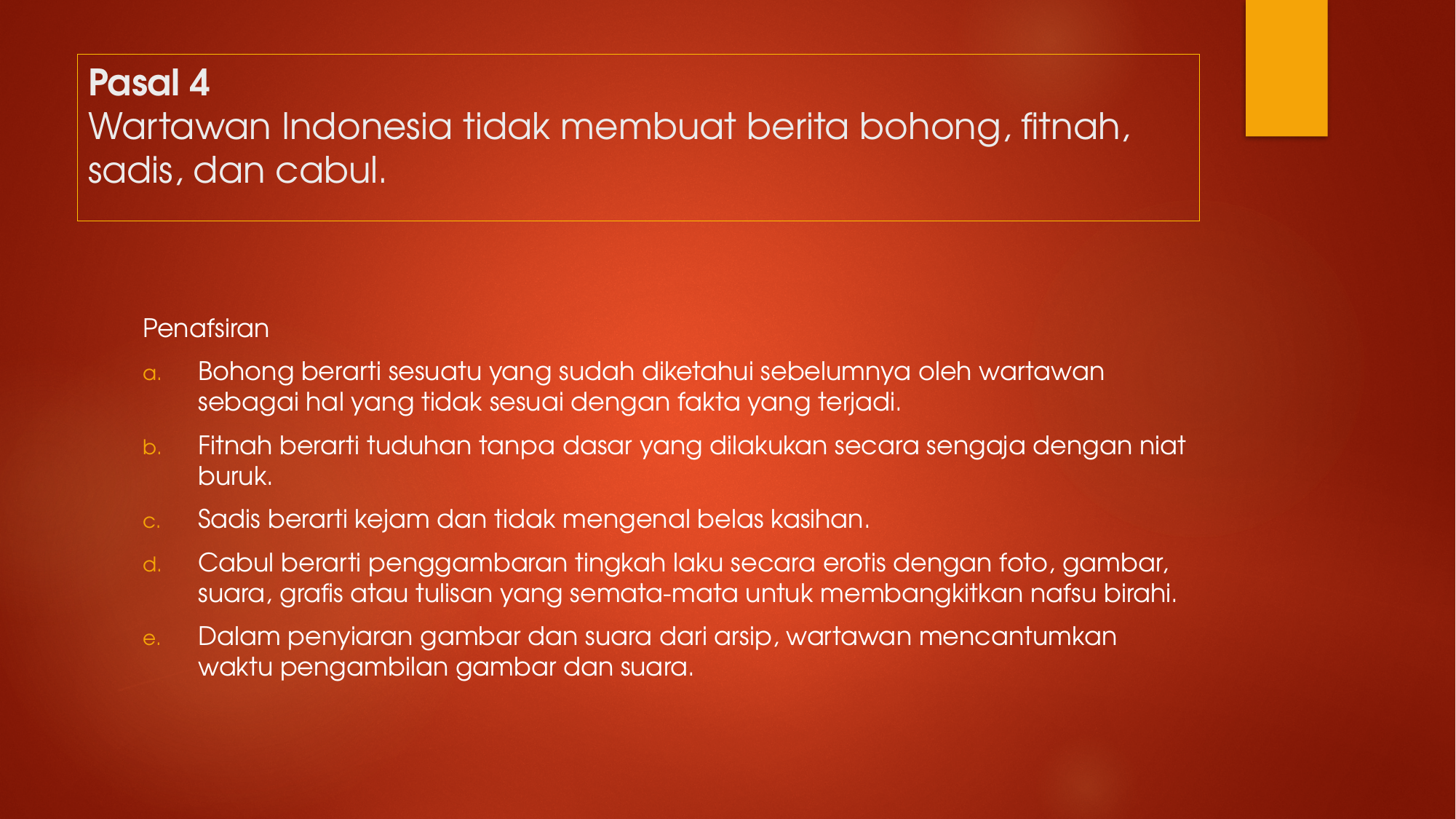

# Pasal 4 Wartawan Indonesia tidak membuat berita bohong, fitnah, sadis, dan cabul.
Penafsiran
Bohong berarti sesuatu yang sudah diketahui sebelumnya oleh wartawan sebagai hal yang tidak sesuai dengan fakta yang terjadi.
Fitnah berarti tuduhan tanpa dasar yang dilakukan secara sengaja dengan niat buruk.
Sadis berarti kejam dan tidak mengenal belas kasihan.
Cabul berarti penggambaran tingkah laku secara erotis dengan foto, gambar, suara, grafis atau tulisan yang semata-mata untuk membangkitkan nafsu birahi.
Dalam penyiaran gambar dan suara dari arsip, wartawan mencantumkan waktu pengambilan gambar dan suara.